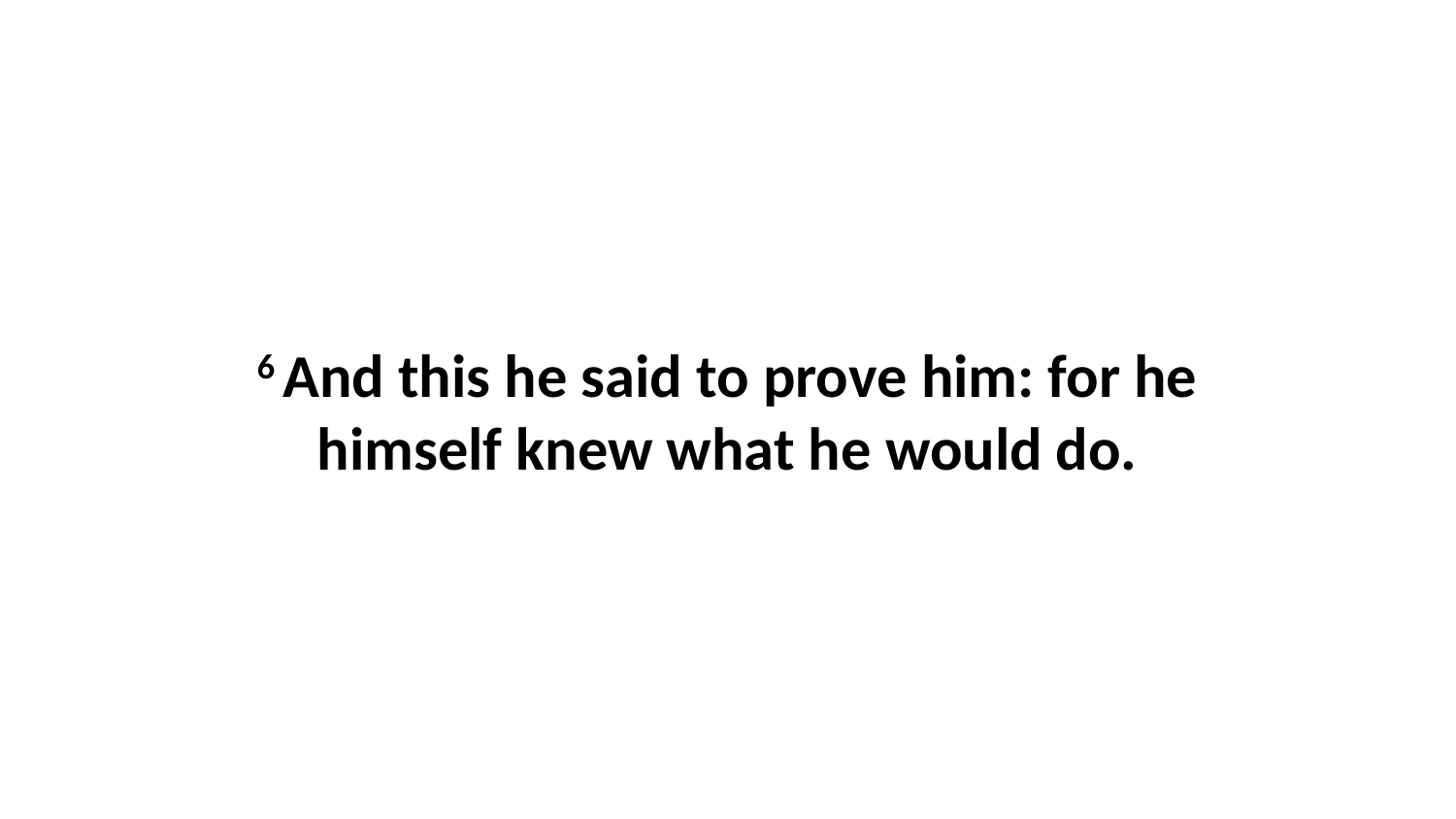

6 And this he said to prove him: for he himself knew what he would do.